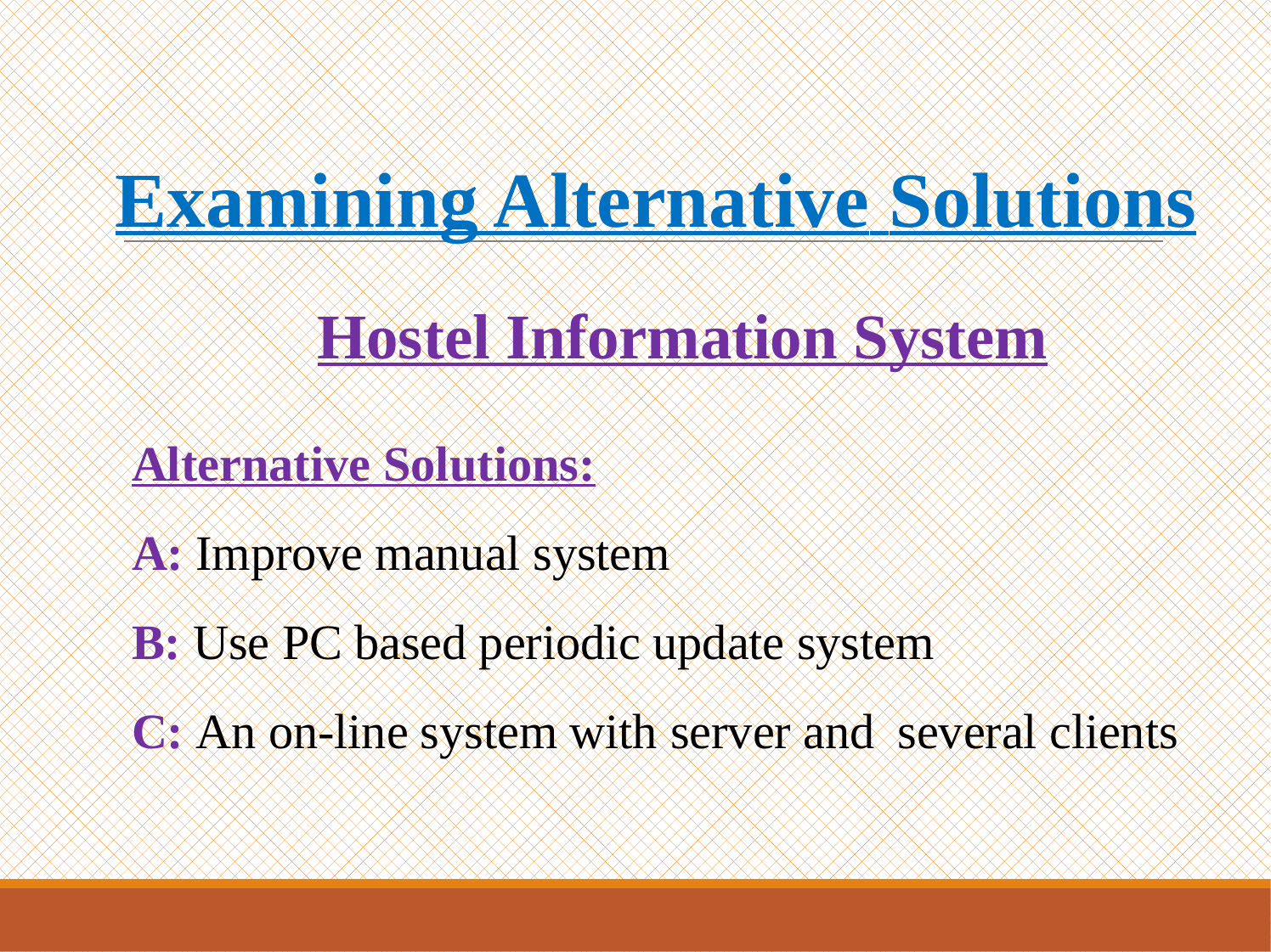

# Examining Alternative Solutions
Hostel Information System

Alternative Solutions:
A: Improve manual system
B: Use PC based periodic update system
C: An on-line system with server and	several clients